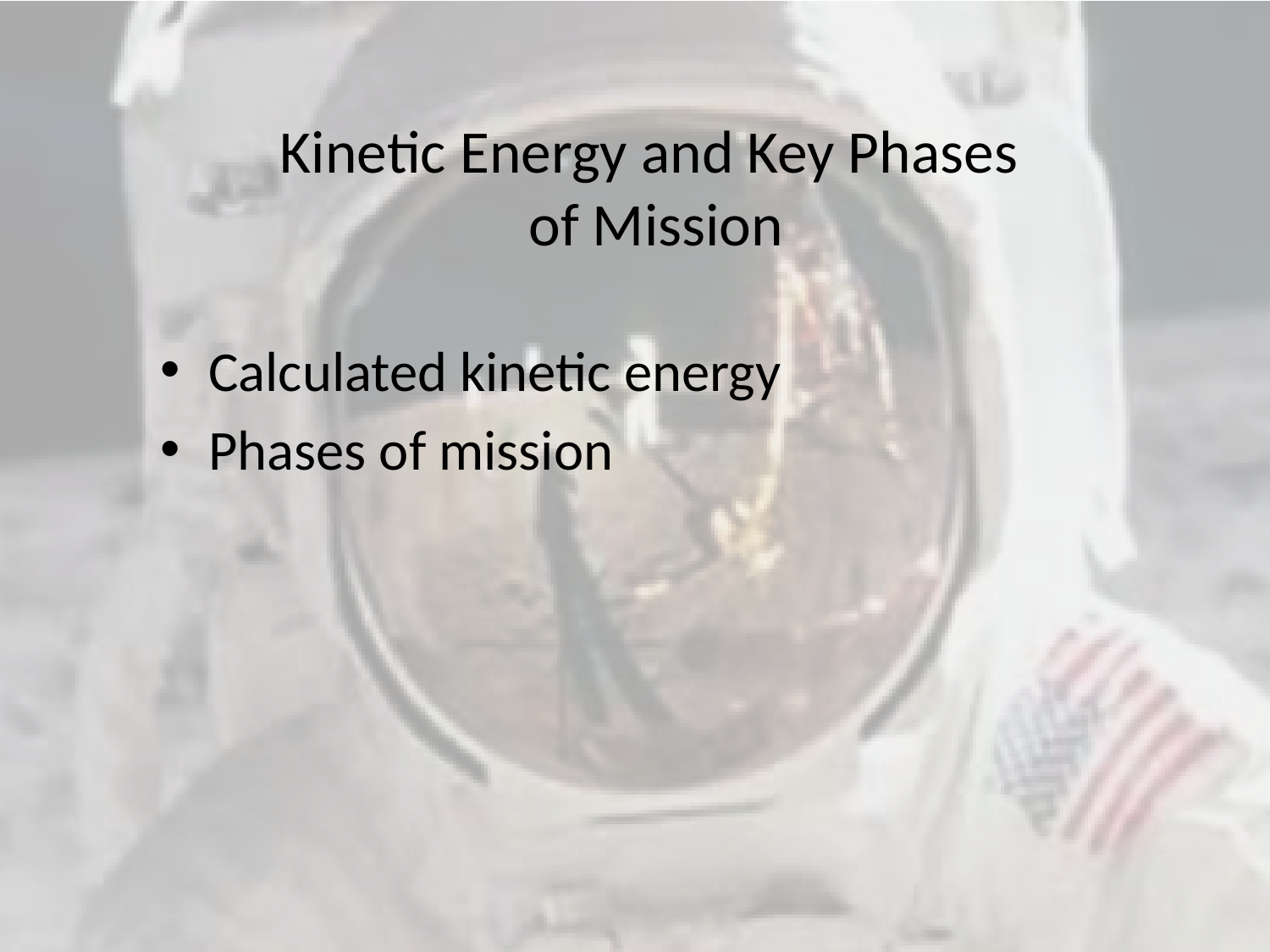

# Kinetic Energy and Key Phases of Mission
Calculated kinetic energy
Phases of mission